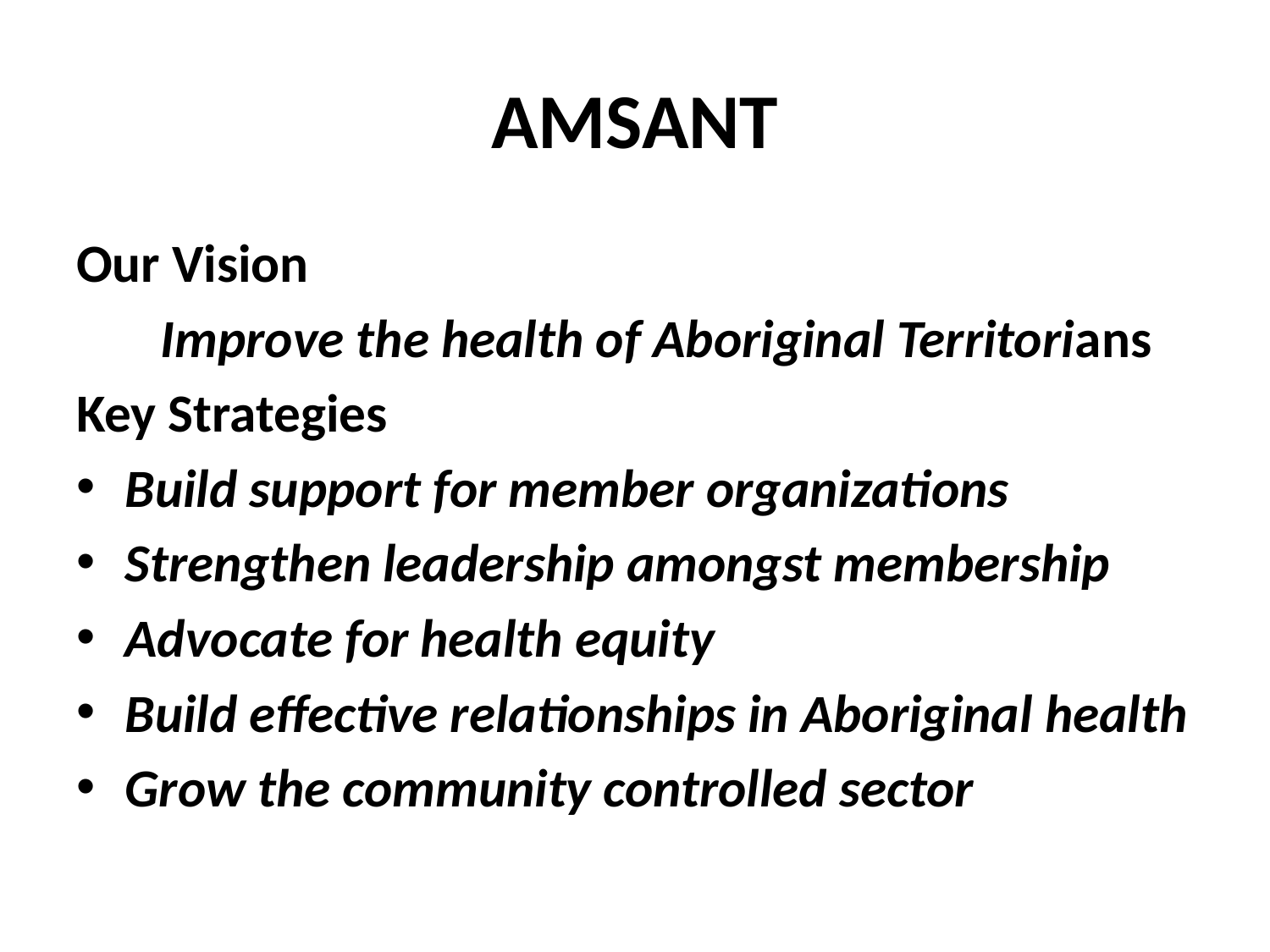

# AMSANT
Our Vision
       Improve the health of Aboriginal Territorians
Key Strategies
Build support for member organizations
Strengthen leadership amongst membership
Advocate for health equity
Build effective relationships in Aboriginal health
Grow the community controlled sector